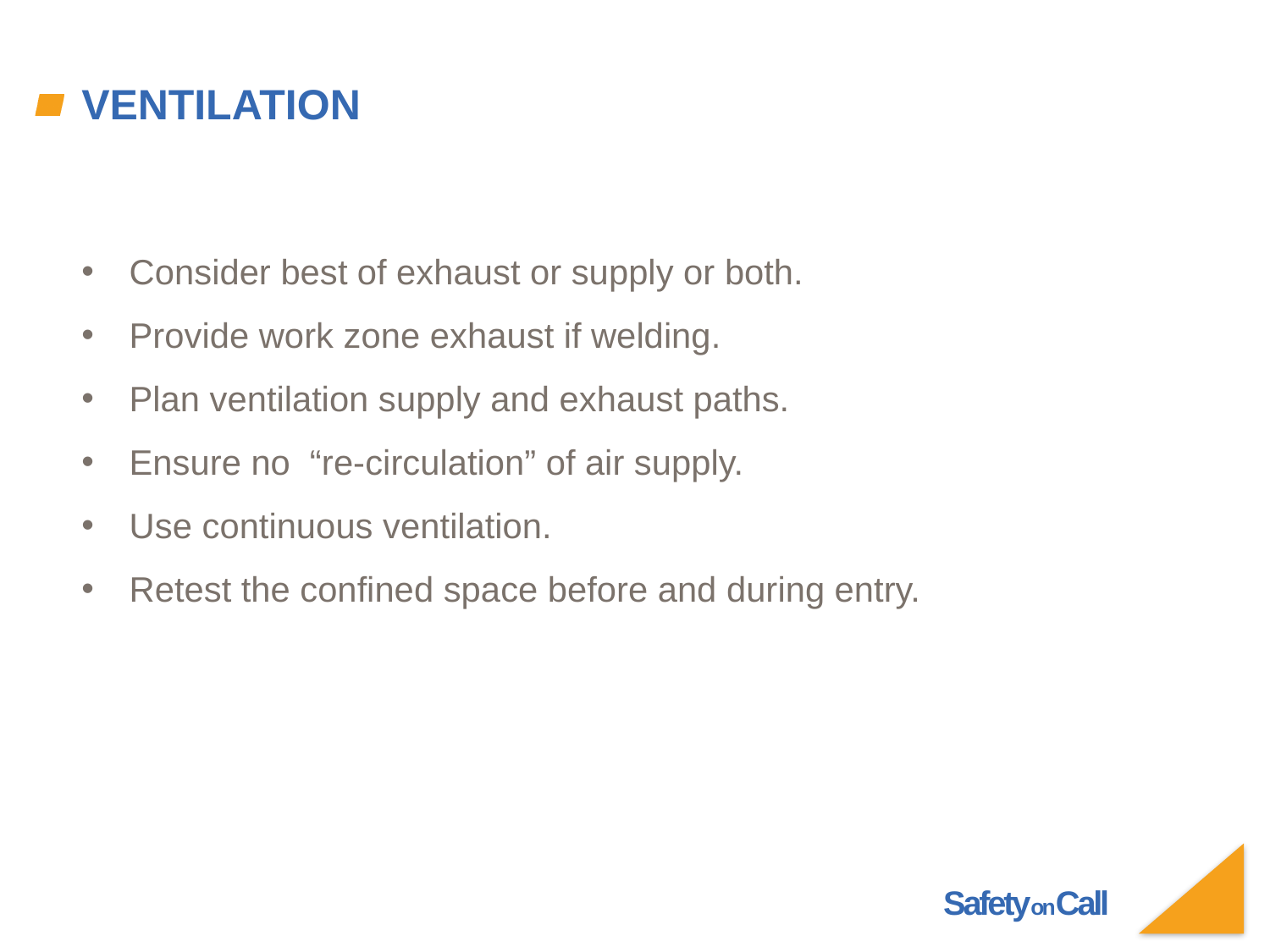

# Ventilation
Consider best of exhaust or supply or both.
Provide work zone exhaust if welding.
Plan ventilation supply and exhaust paths.
Ensure no  “re-circulation” of air supply.
Use continuous ventilation.
Retest the confined space before and during entry.